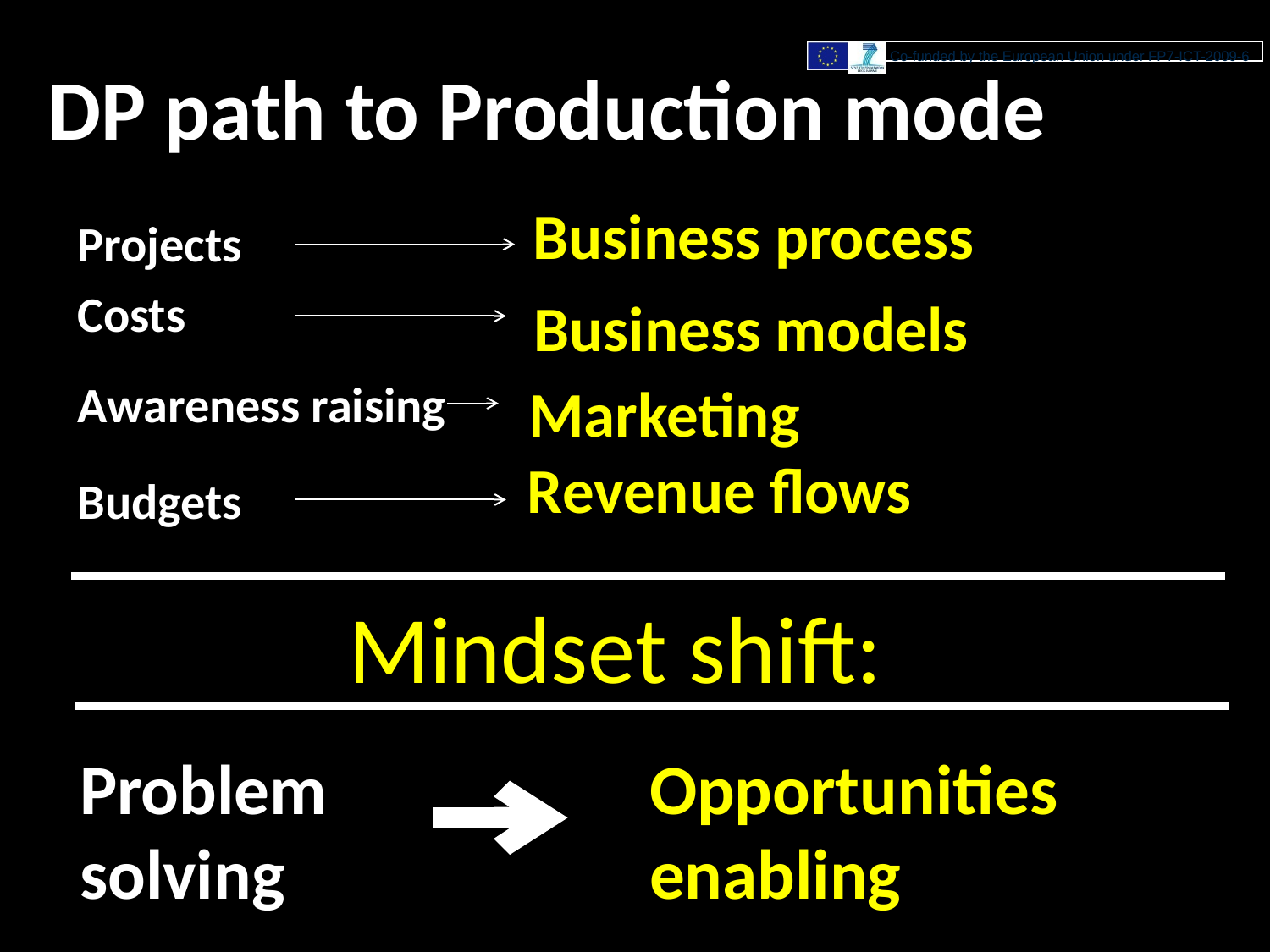

# DP path to Production mode
Business process
Projects
Costs
Business models
Awareness raising
Marketing
Revenue flows
Budgets
Mindset shift:
Opportunities enabling
Problem solving